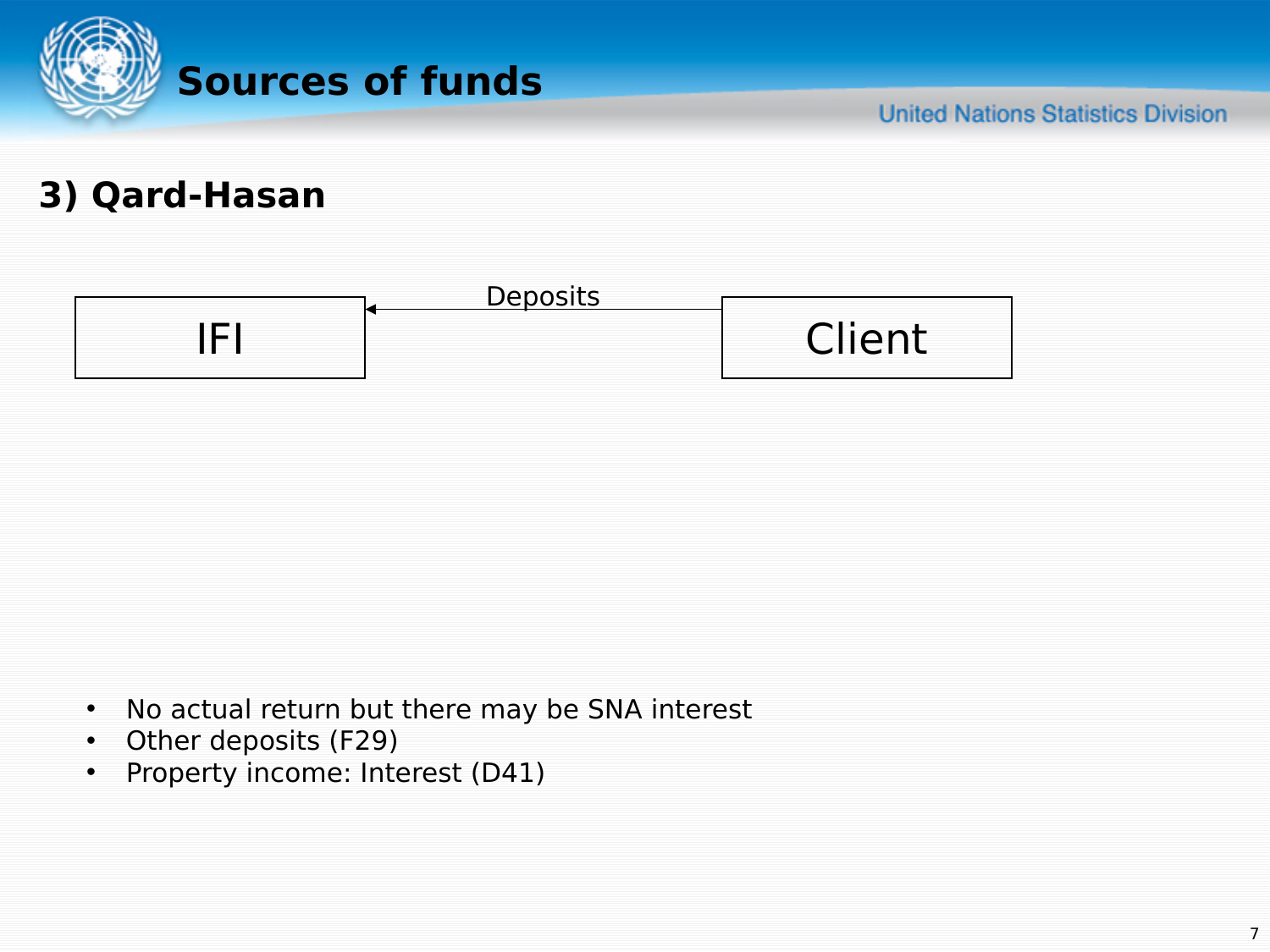

Sources of funds
3) Qard-Hasan
Deposits
IFI
Client
No actual return but there may be SNA interest
Other deposits (F29)
Property income: Interest (D41)
7